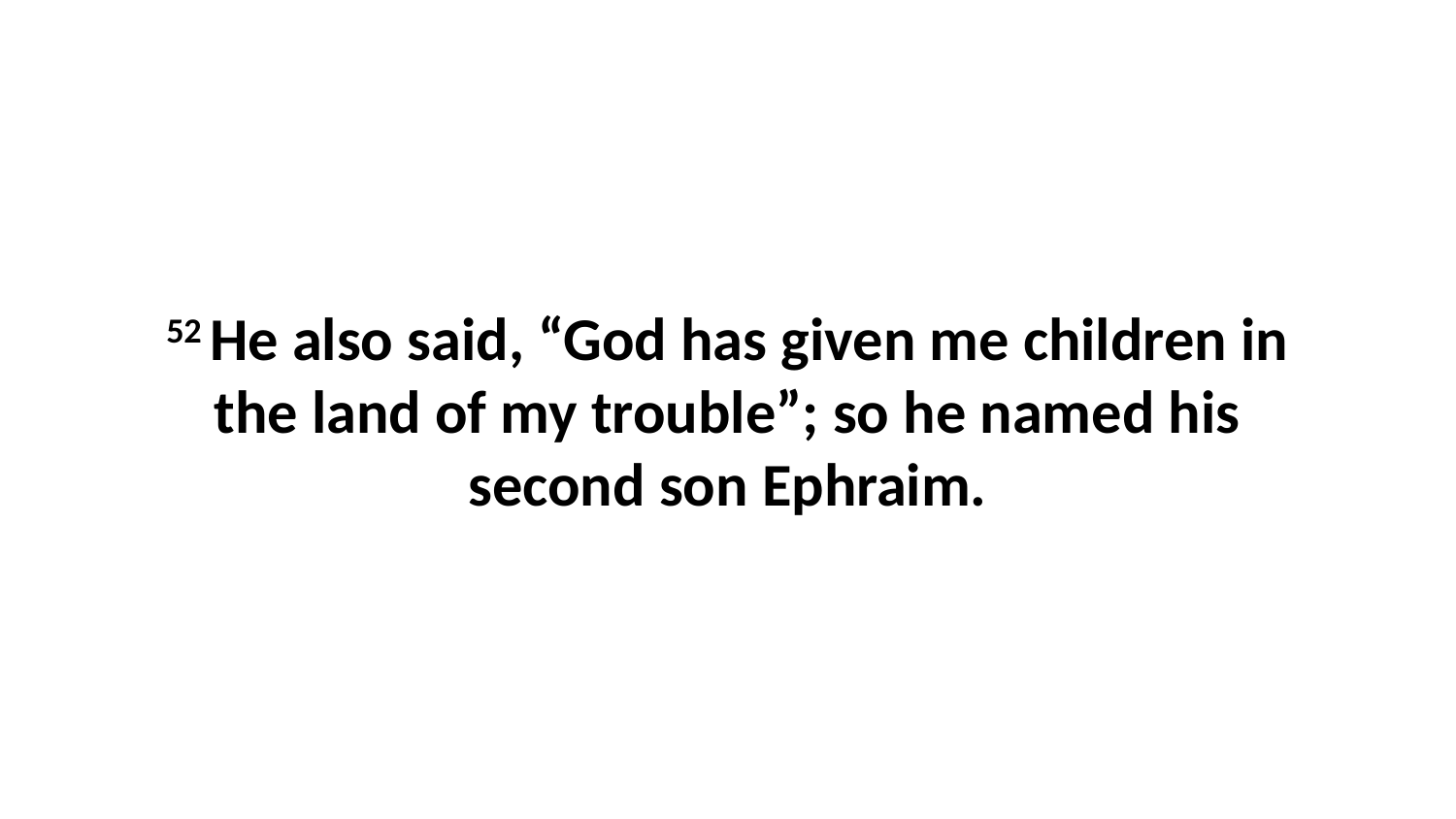

52 He also said, “God has given me children in the land of my trouble”; so he named his second son Ephraim.